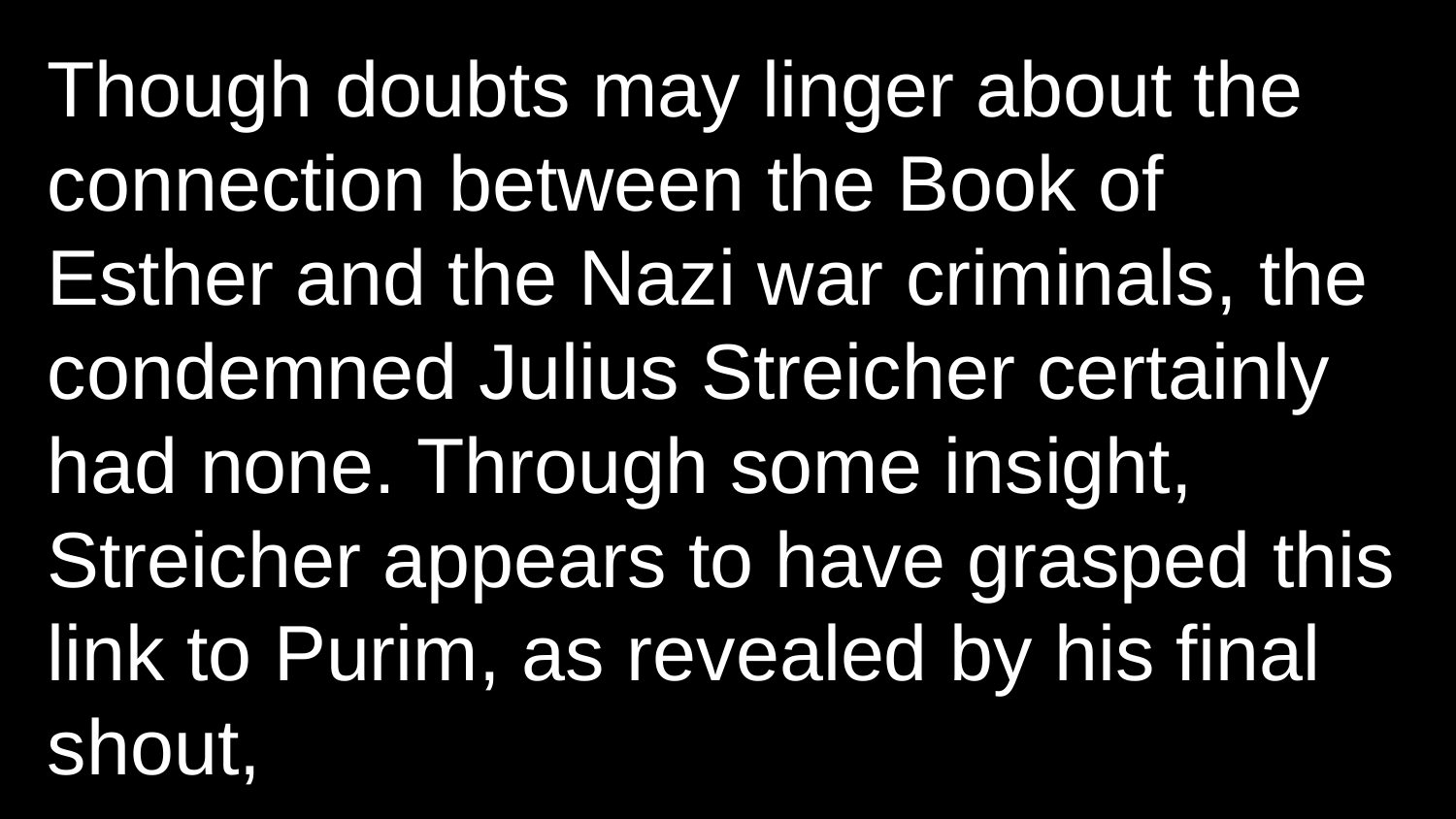

Though doubts may linger about the connection between the Book of Esther and the Nazi war criminals, the condemned Julius Streicher certainly had none. Through some insight, Streicher appears to have grasped this link to Purim, as revealed by his final shout,